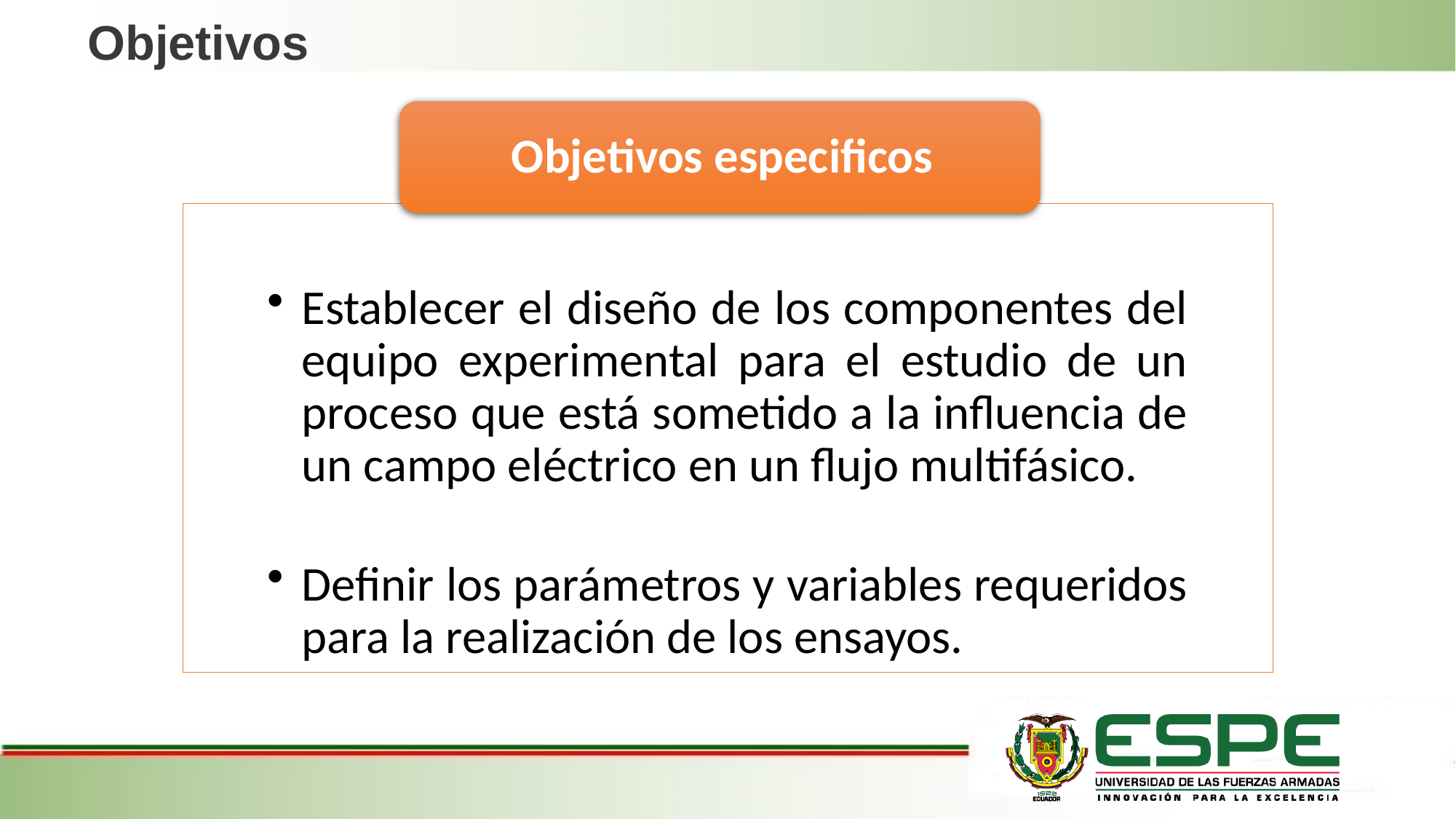

Objetivos

Establecer el diseño de los componentes del equipo experimental para el estudio de un proceso que está sometido a la influencia de un campo eléctrico en un flujo multifásico.

Definir los parámetros y variables requeridos para la realización de los ensayos.

Objetivos especificos